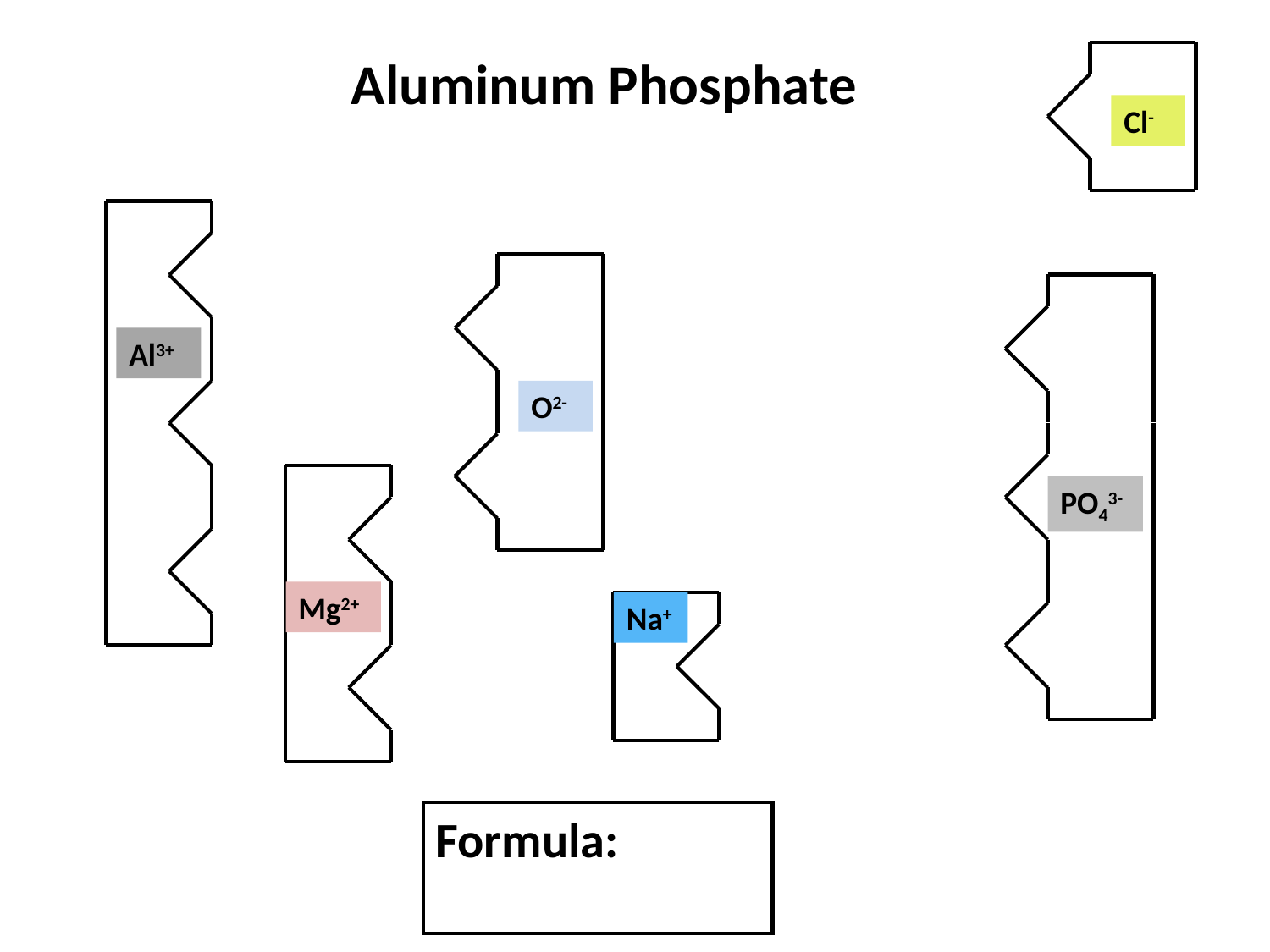

Aluminum Phosphate
Cl-
Al3+
O2-
PO43-
Mg2+
Na+
Formula: